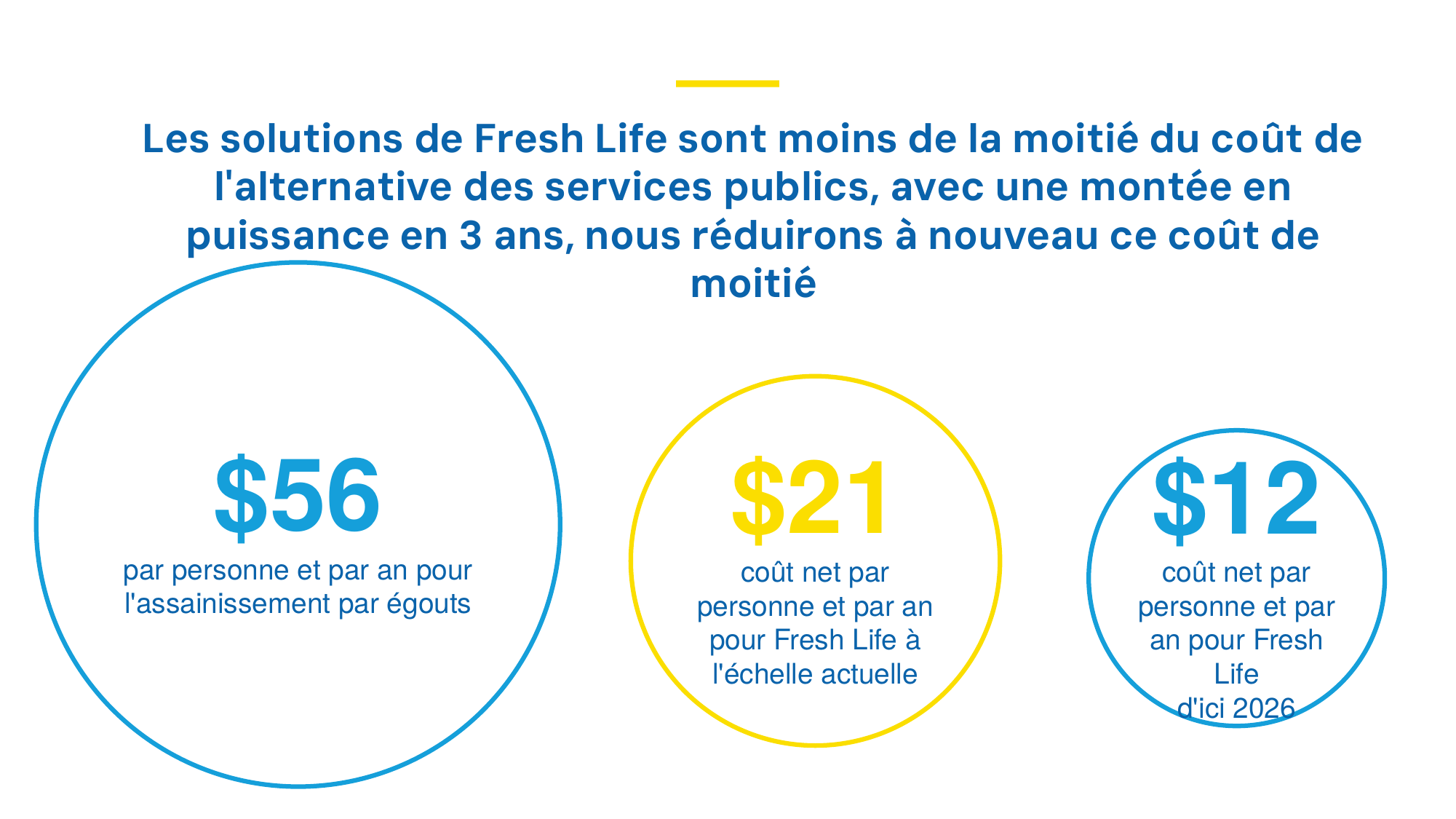

Les solutions de Fresh Life sont moins de la moitié du coût de l'alternative des services publics, avec une montée en puissance en 3 ans, nous réduirons à nouveau ce coût de moitié
$56
par personne et par an pour l'assainissement par égouts
$21
coût net par personne et par an pour Fresh Life à l'échelle actuelle
$12
coût net par personne et par an pour Fresh Life
d'ici 2026